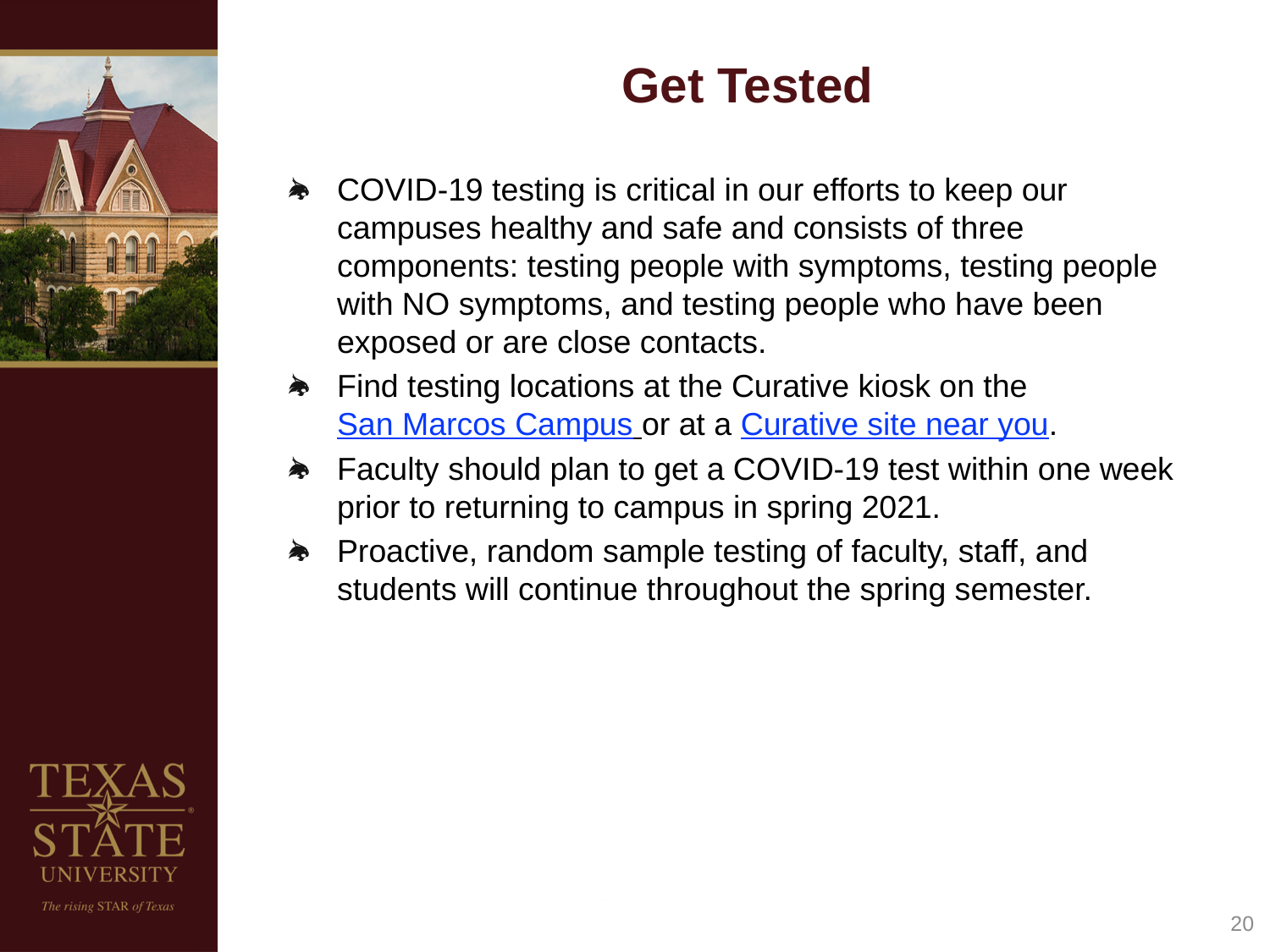

# Get Tested
COVID-19 testing is critical in our efforts to keep our campuses healthy and safe and consists of three components: testing people with symptoms, testing people with NO symptoms, and testing people who have been exposed or are close contacts.
Find testing locations at the Curative kiosk on the San Marcos Campus or at a Curative site near you.
Faculty should plan to get a COVID-19 test within one week prior to returning to campus in spring 2021.
Proactive, random sample testing of faculty, staff, and students will continue throughout the spring semester.

20